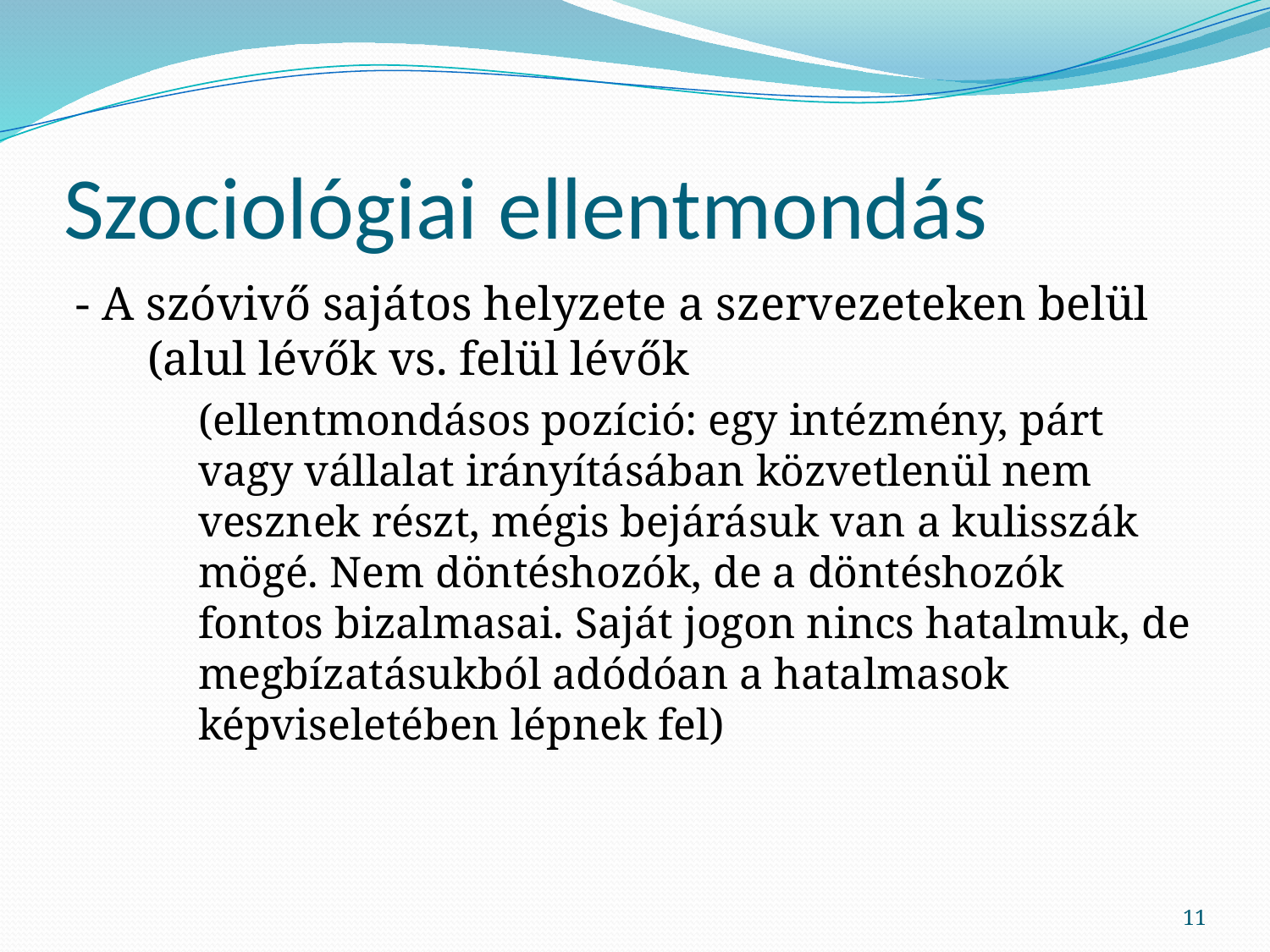

# Szociológiai ellentmondás
- A szóvivő sajátos helyzete a szervezeteken belül (alul lévők vs. felül lévők
	(ellentmondásos pozíció: egy intézmény, párt vagy vállalat irányításában közvetlenül nem vesznek részt, mégis bejárásuk van a kulisszák mögé. Nem döntéshozók, de a döntéshozók fontos bizalmasai. Saját jogon nincs hatalmuk, de megbízatásukból adódóan a hatalmasok képviseletében lépnek fel)

11